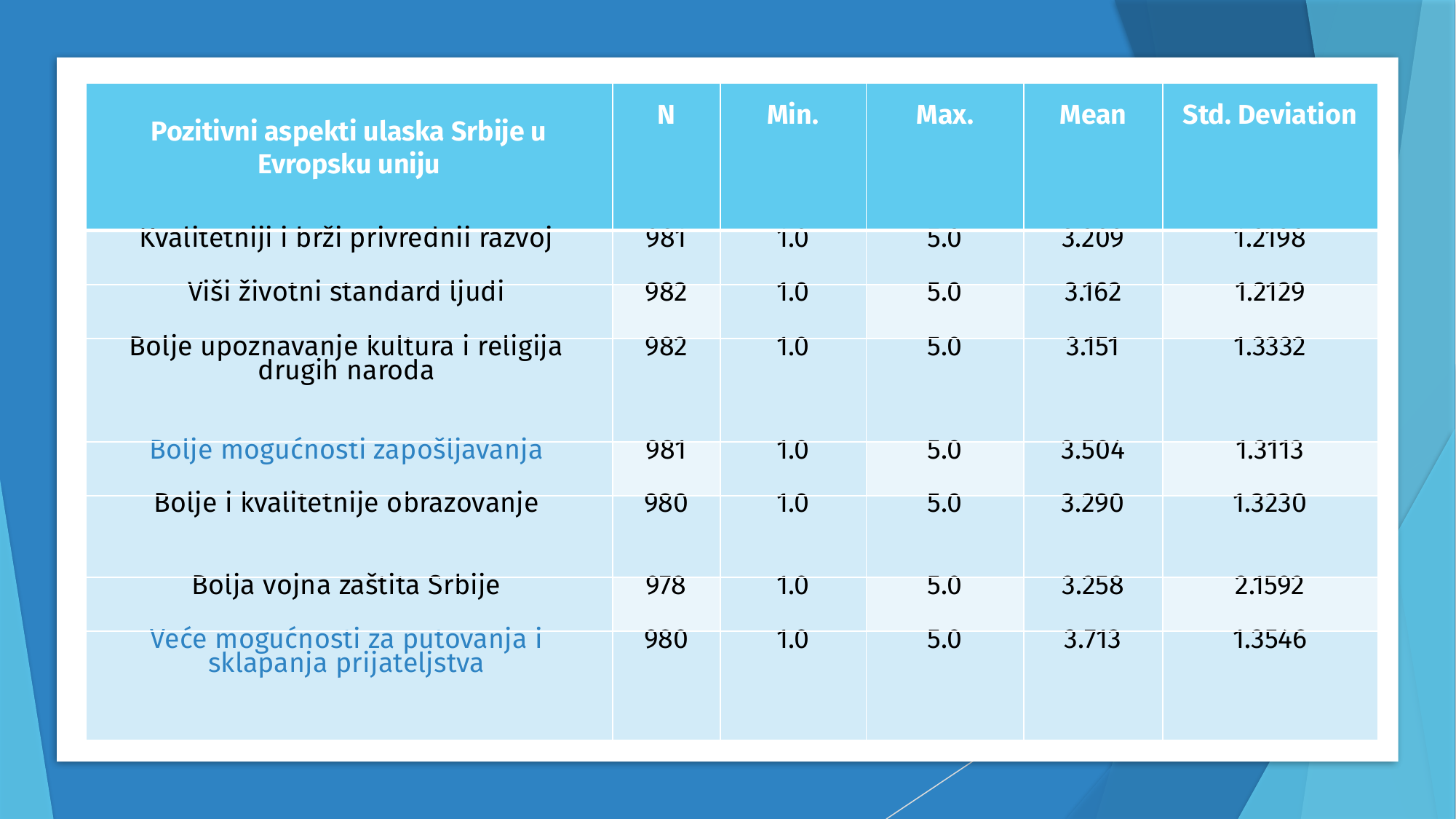

| Pozitivni aspekti ulaska Srbije u Evropsku uniju | N | Min. | Max. | Mean | Std. Deviation |
| --- | --- | --- | --- | --- | --- |
| Kvalitetniji i brži privrednii razvoj | 981 | 1.0 | 5.0 | 3.209 | 1.2198 |
| Viši životni standard lјudi | 982 | 1.0 | 5.0 | 3.162 | 1.2129 |
| Bolјe upoznavanje kultura i religija drugih naroda | 982 | 1.0 | 5.0 | 3.151 | 1.3332 |
| Bolјe mogućnosti zapošlјavanja | 981 | 1.0 | 5.0 | 3.504 | 1.3113 |
| Bolјe i kvalitetnije obrazovanje | 980 | 1.0 | 5.0 | 3.290 | 1.3230 |
| Bolјa vojna zaštita Srbije | 978 | 1.0 | 5.0 | 3.258 | 2.1592 |
| Veće mogućnosti za putovanja i sklapanja prijatelјstva | 980 | 1.0 | 5.0 | 3.713 | 1.3546 |